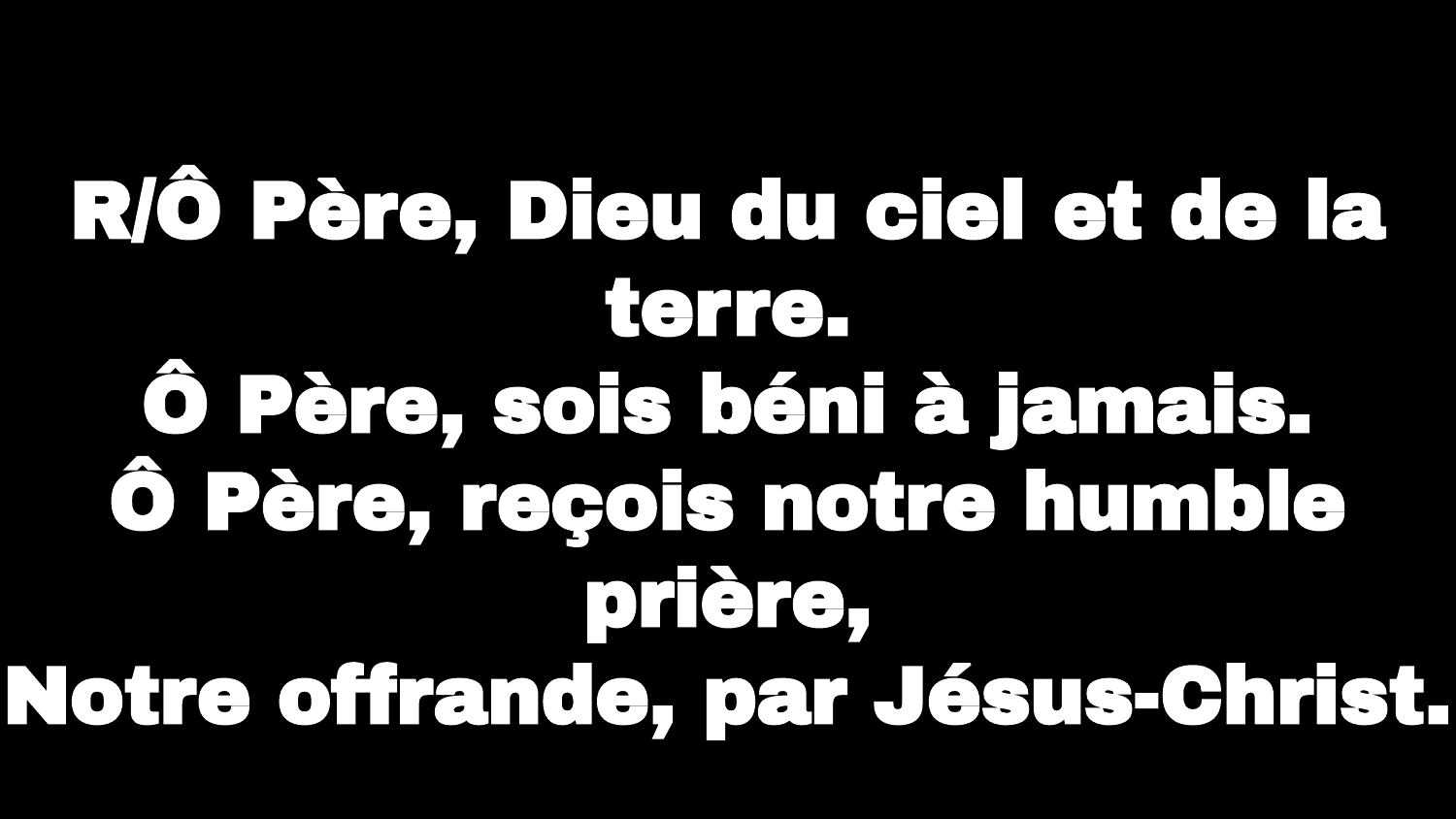

R/Ô Père, Dieu du ciel et de la terre.
Ô Père, sois béni à jamais.
Ô Père, reçois notre humble prière,
Notre offrande, par Jésus-Christ.